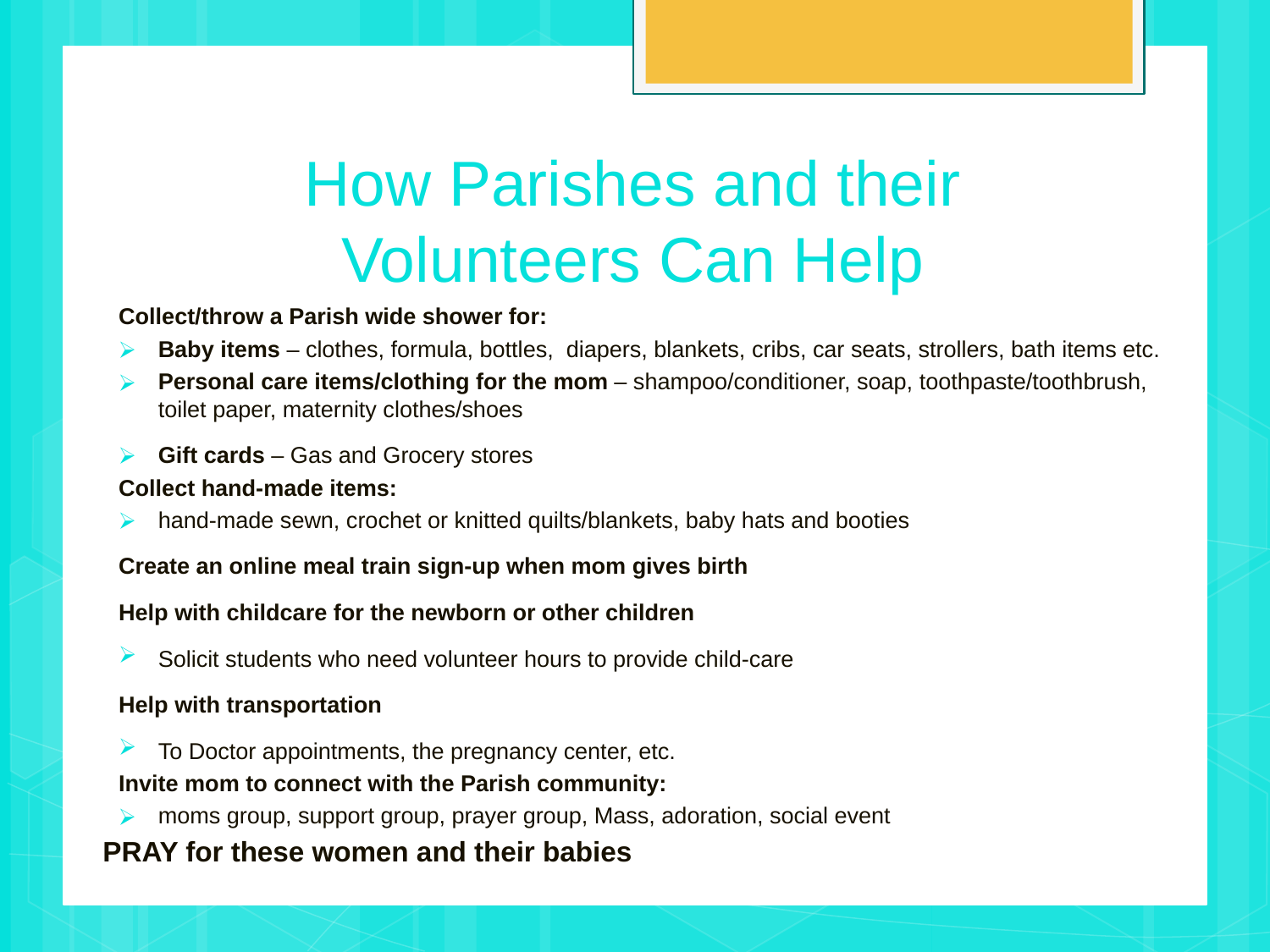

# How Parishes and their Volunteers Can Help
Collect/throw a Parish wide shower for:
Baby items – clothes, formula, bottles,  diapers, blankets, cribs, car seats, strollers, bath items etc.
Personal care items/clothing for the mom – shampoo/conditioner, soap, toothpaste/toothbrush, toilet paper, maternity clothes/shoes
Gift cards – Gas and Grocery stores
Collect hand-made items:
hand-made sewn, crochet or knitted quilts/blankets, baby hats and booties
Create an online meal train sign-up when mom gives birth
Help with childcare for the newborn or other children
Solicit students who need volunteer hours to provide child-care
Help with transportation
To Doctor appointments, the pregnancy center, etc.
Invite mom to connect with the Parish community:
moms group, support group, prayer group, Mass, adoration, social event
PRAY for these women and their babies